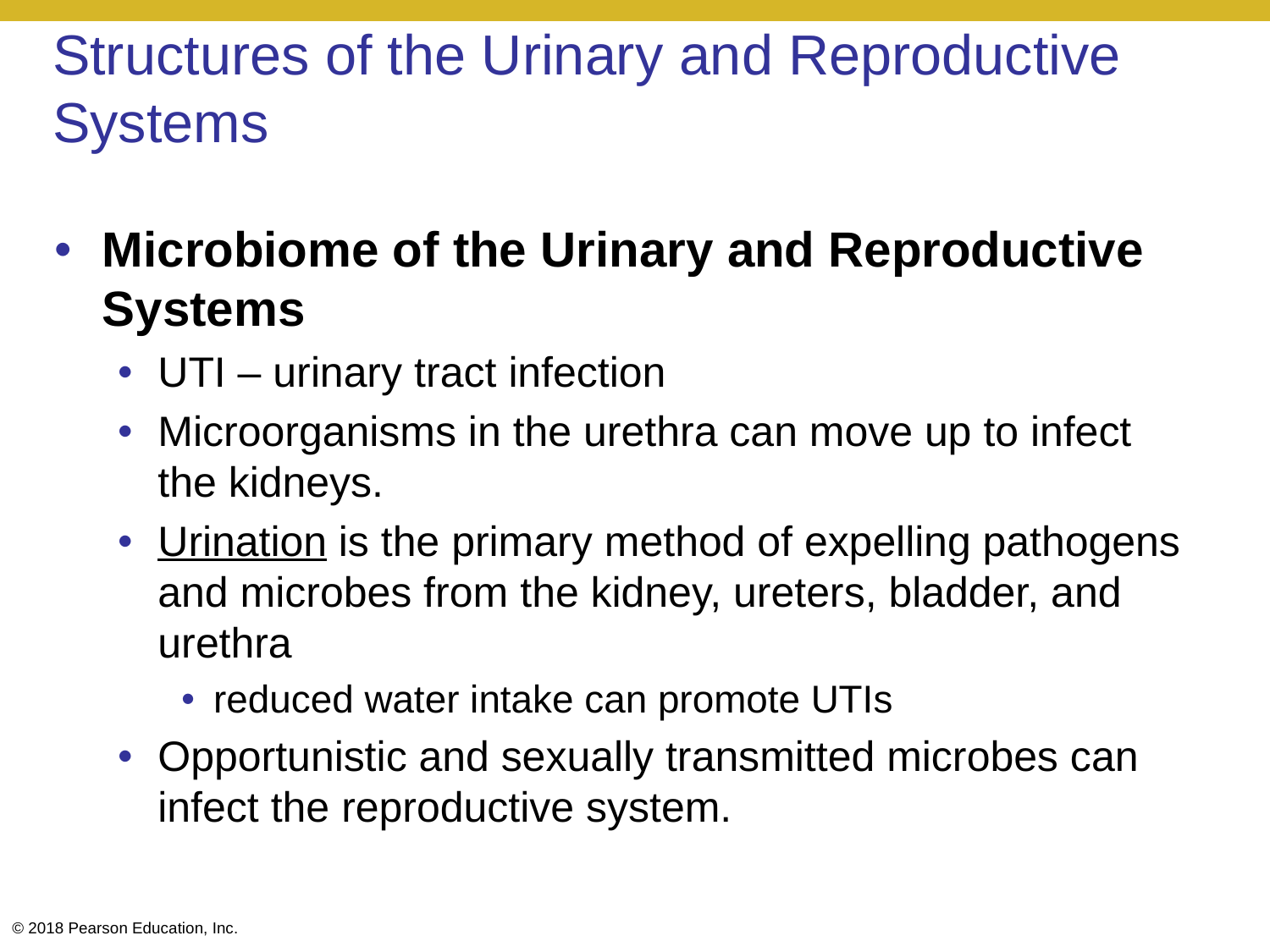

# Structures of the Urinary and Reproductive Systems
Microbiome of the Urinary and Reproductive Systems
UTI – urinary tract infection
Microorganisms in the urethra can move up to infect the kidneys.
Urination is the primary method of expelling pathogens and microbes from the kidney, ureters, bladder, and urethra
reduced water intake can promote UTIs
Opportunistic and sexually transmitted microbes can infect the reproductive system.